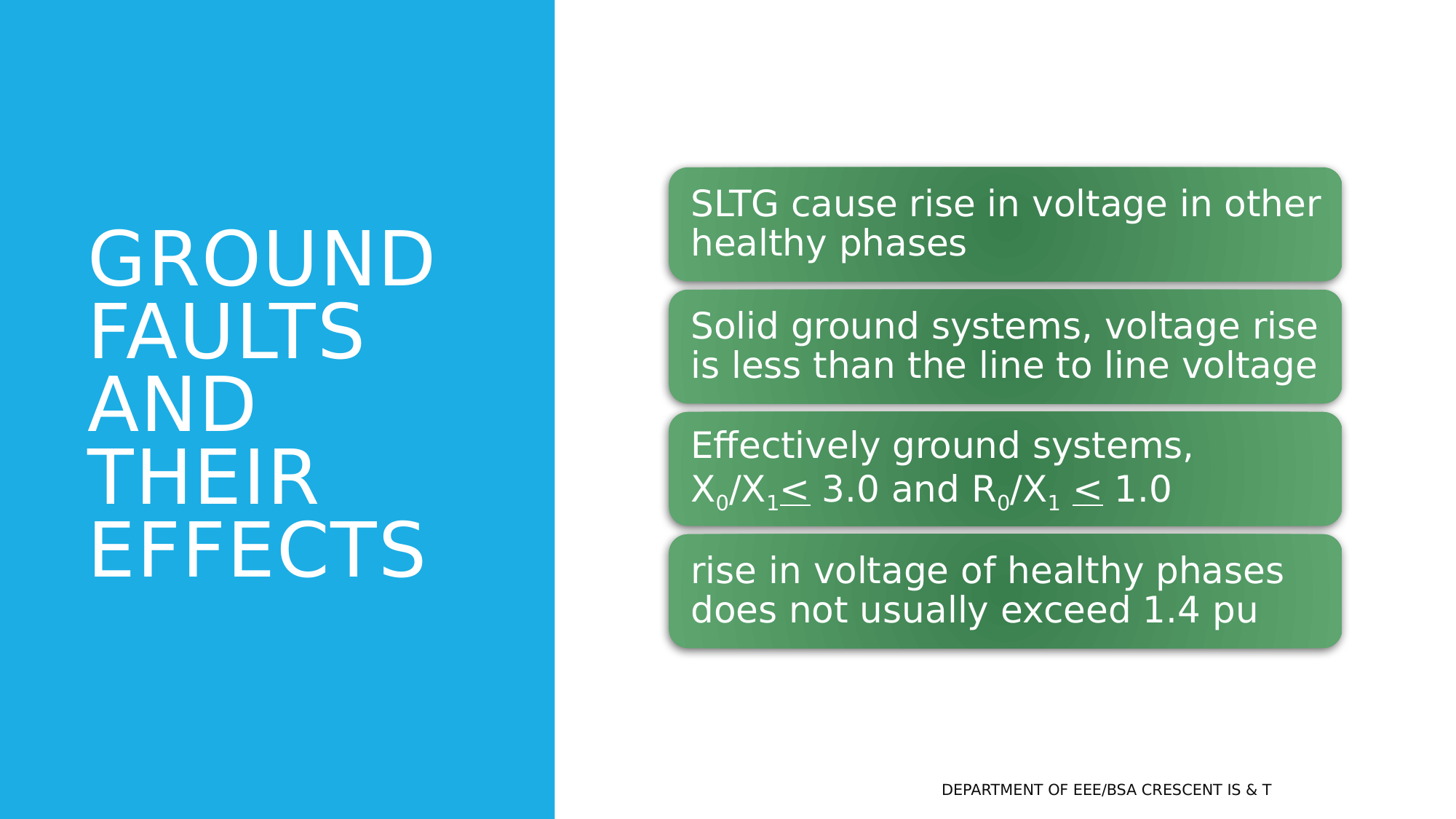

# Ground Faults and Their Effects
SLTG cause rise in voltage in other healthy phases
Solid ground systems, voltage rise is less than the line to line voltage
Effectively ground systems,   X0/X1< 3.0 and R0/X1 < 1.0
rise in voltage of healthy phases does not usually exceed 1.4 pu
Department of EEE/BSA CRESCENT IS & T